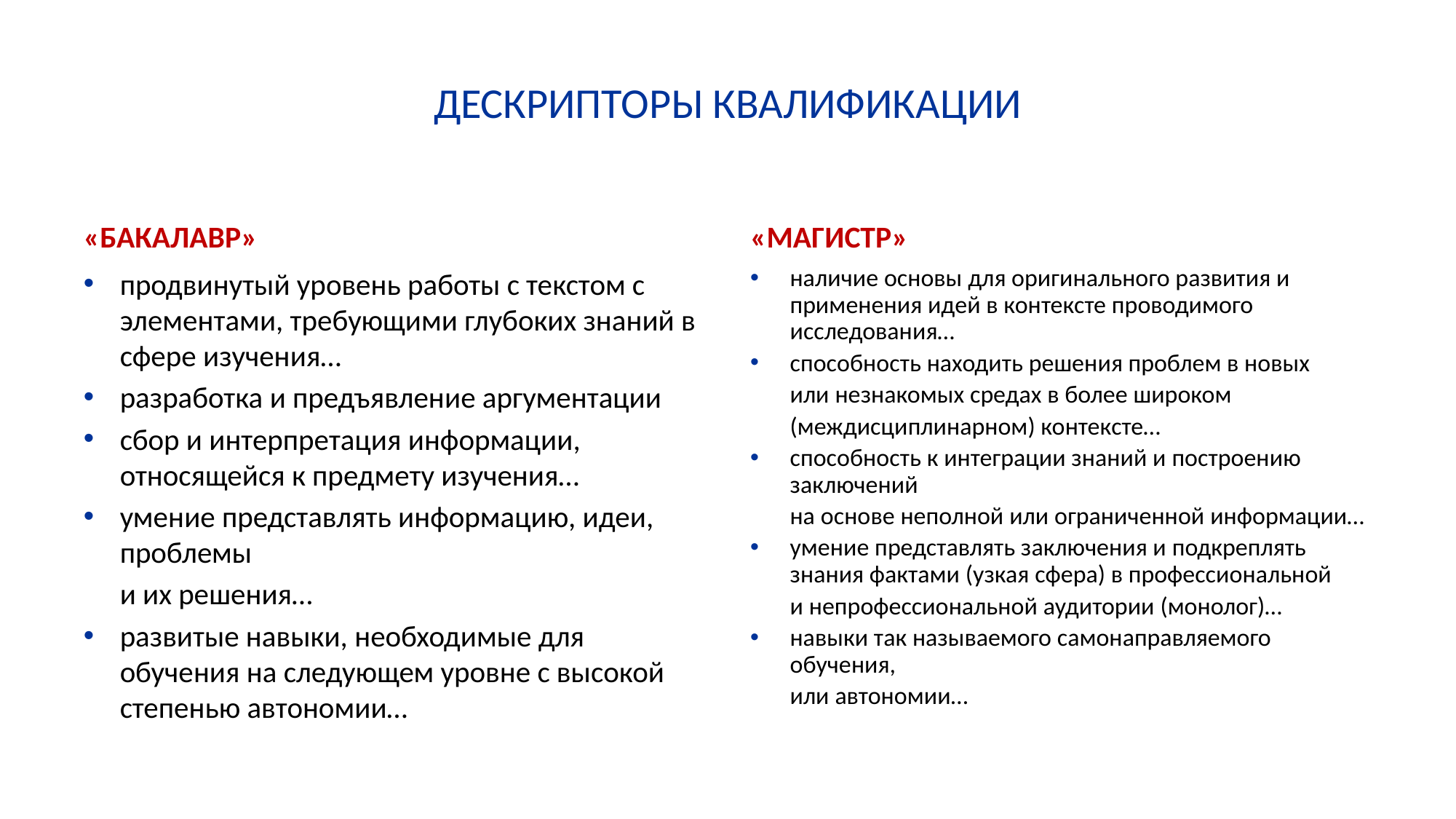

12
# ДЕСКРИПТОРЫ КВАЛИФИКАЦИИ
«БАКАЛАВР»
«МАГИСТР»
продвинутый уровень работы с текстом с элементами, требующими глубоких знаний в сфере изучения…
разработка и предъявление аргументации
сбор и интерпретация информации, относящейся к предмету изучения…
умение представлять информацию, идеи, проблемы
	и их решения…
развитые навыки, необходимые для обучения на следующем уровне с высокой степенью автономии…

наличие основы для оригинального развития и применения идей в контексте проводимого исследования…
способность находить решения проблем в новых
	или незнакомых средах в более широком
	(междисциплинарном) контексте…
способность к интеграции знаний и построению заключений
	на основе неполной или ограниченной информации…
умение представлять заключения и подкреплять знания фактами (узкая сфера) в профессиональной
	и непрофессиональной аудитории (монолог)…
навыки так называемого самонаправляемого обучения,
	или автономии…